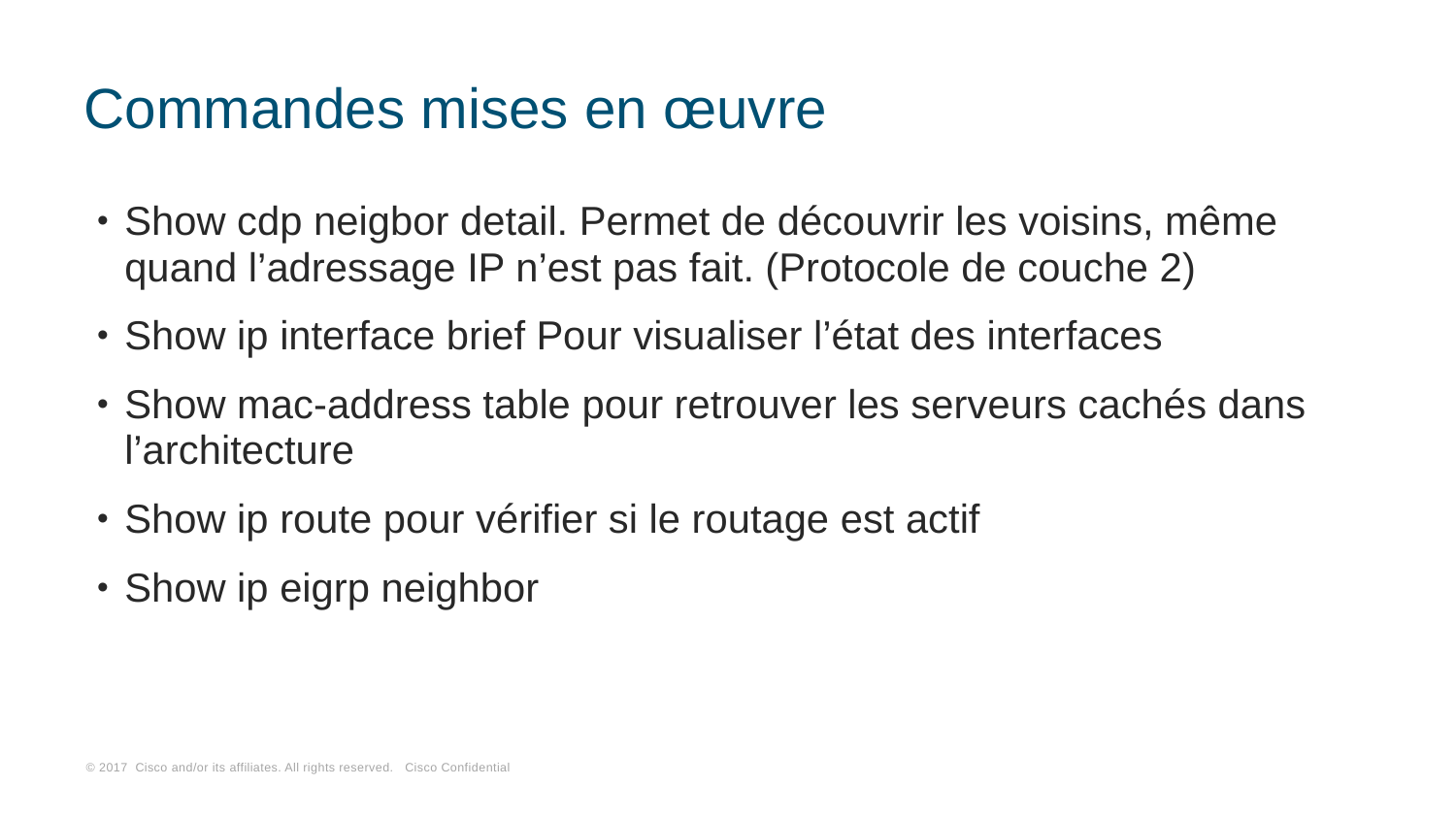

# Commandes mises en œuvre
Show cdp neigbor detail. Permet de découvrir les voisins, même quand l’adressage IP n’est pas fait. (Protocole de couche 2)
Show ip interface brief Pour visualiser l’état des interfaces
Show mac-address table pour retrouver les serveurs cachés dans l’architecture
Show ip route pour vérifier si le routage est actif
Show ip eigrp neighbor